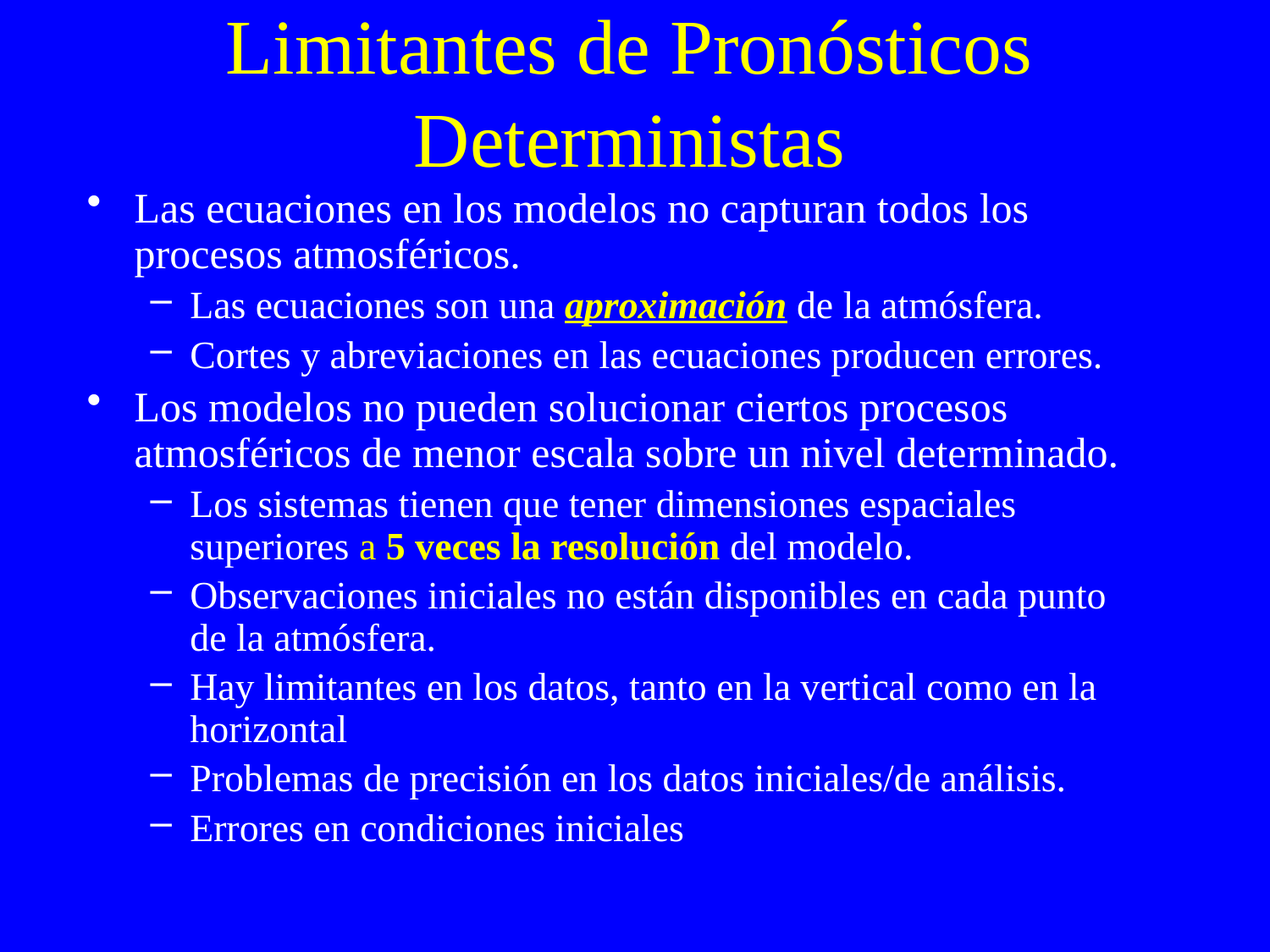

# Limitantes de Pronósticos Deterministas
Las ecuaciones en los modelos no capturan todos los procesos atmosféricos.
Las ecuaciones son una aproximación de la atmósfera.
Cortes y abreviaciones en las ecuaciones producen errores.
Los modelos no pueden solucionar ciertos procesos atmosféricos de menor escala sobre un nivel determinado.
Los sistemas tienen que tener dimensiones espaciales superiores a 5 veces la resolución del modelo.
Observaciones iniciales no están disponibles en cada punto de la atmósfera.
Hay limitantes en los datos, tanto en la vertical como en la horizontal
Problemas de precisión en los datos iniciales/de análisis.
Errores en condiciones iniciales